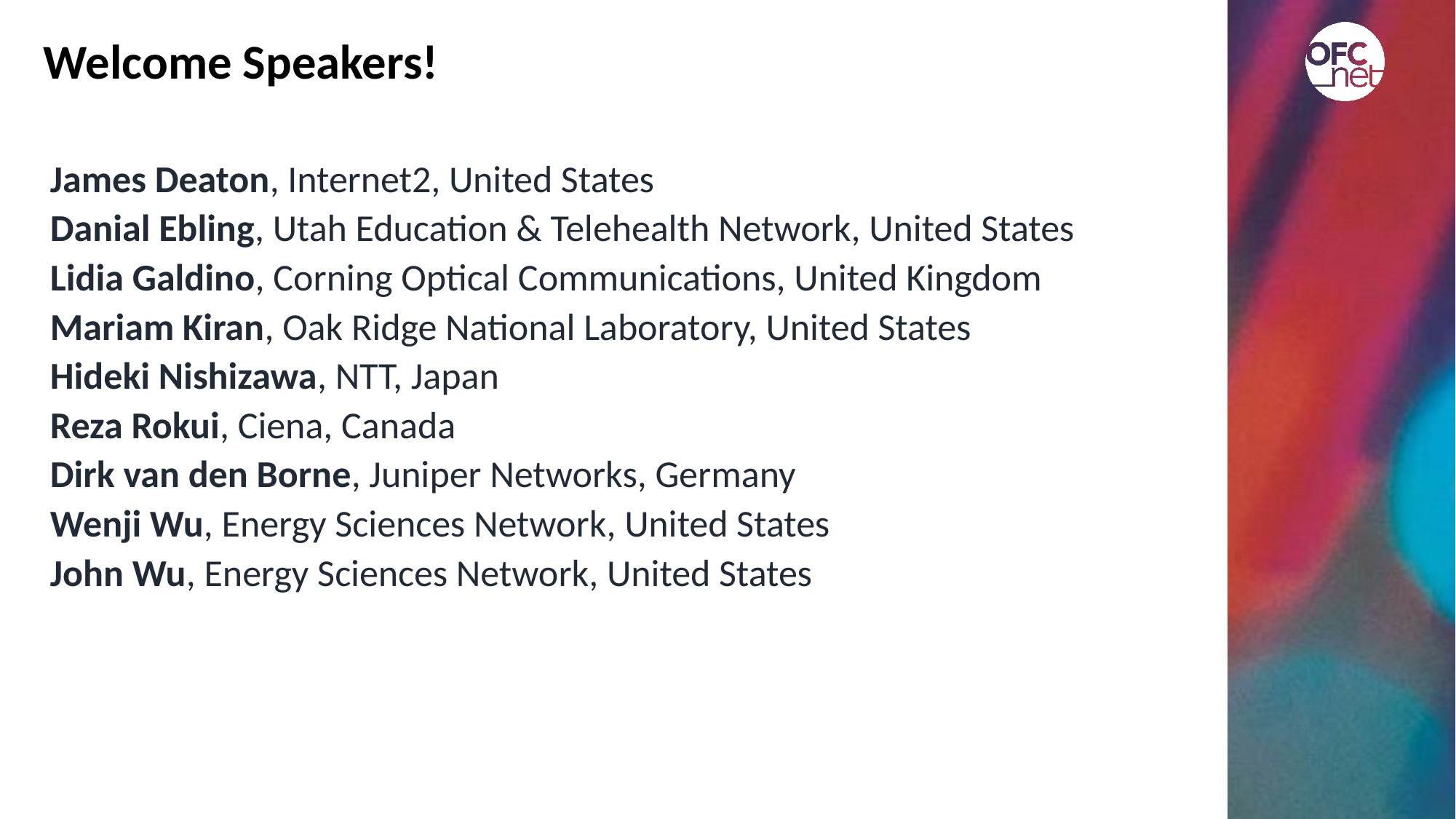

Welcome Speakers!
James Deaton, Internet2, United States
Danial Ebling, Utah Education & Telehealth Network, United States
Lidia Galdino, Corning Optical Communications, United Kingdom
Mariam Kiran, Oak Ridge National Laboratory, United States
Hideki Nishizawa, NTT, Japan
Reza Rokui, Ciena, Canada
Dirk van den Borne, Juniper Networks, Germany
Wenji Wu, Energy Sciences Network, United States
John Wu, Energy Sciences Network, United States